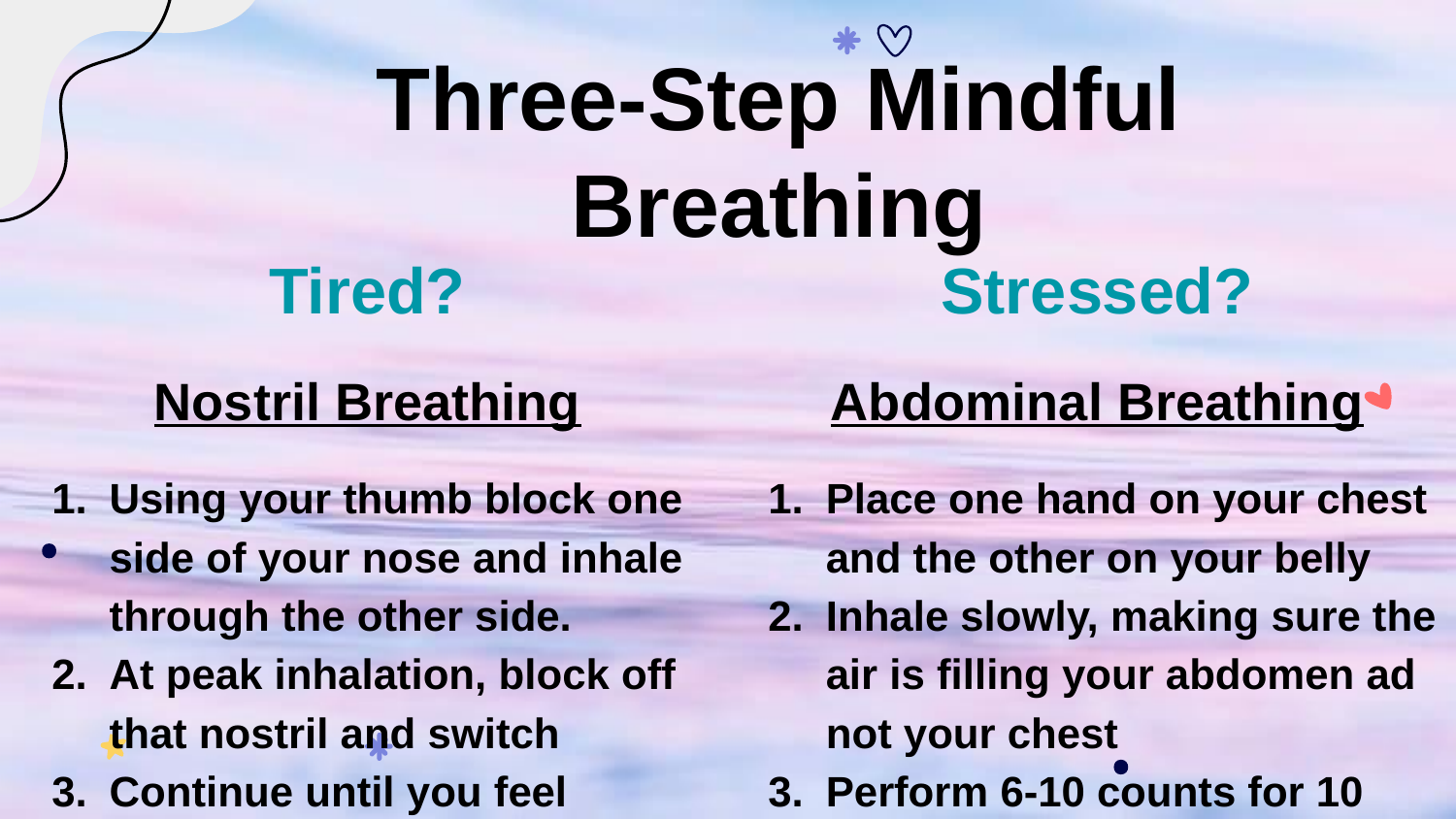

# Three-Step Mindful Breathing
Tired?
Nostril Breathing
Using your thumb block one side of your nose and inhale through the other side.
At peak inhalation, block off that nostril and switch
Continue until you feel energized
Stressed?
Abdominal Breathing
Place one hand on your chest and the other on your belly
Inhale slowly, making sure the air is filling your abdomen ad not your chest
Perform 6-10 counts for 10 minutes